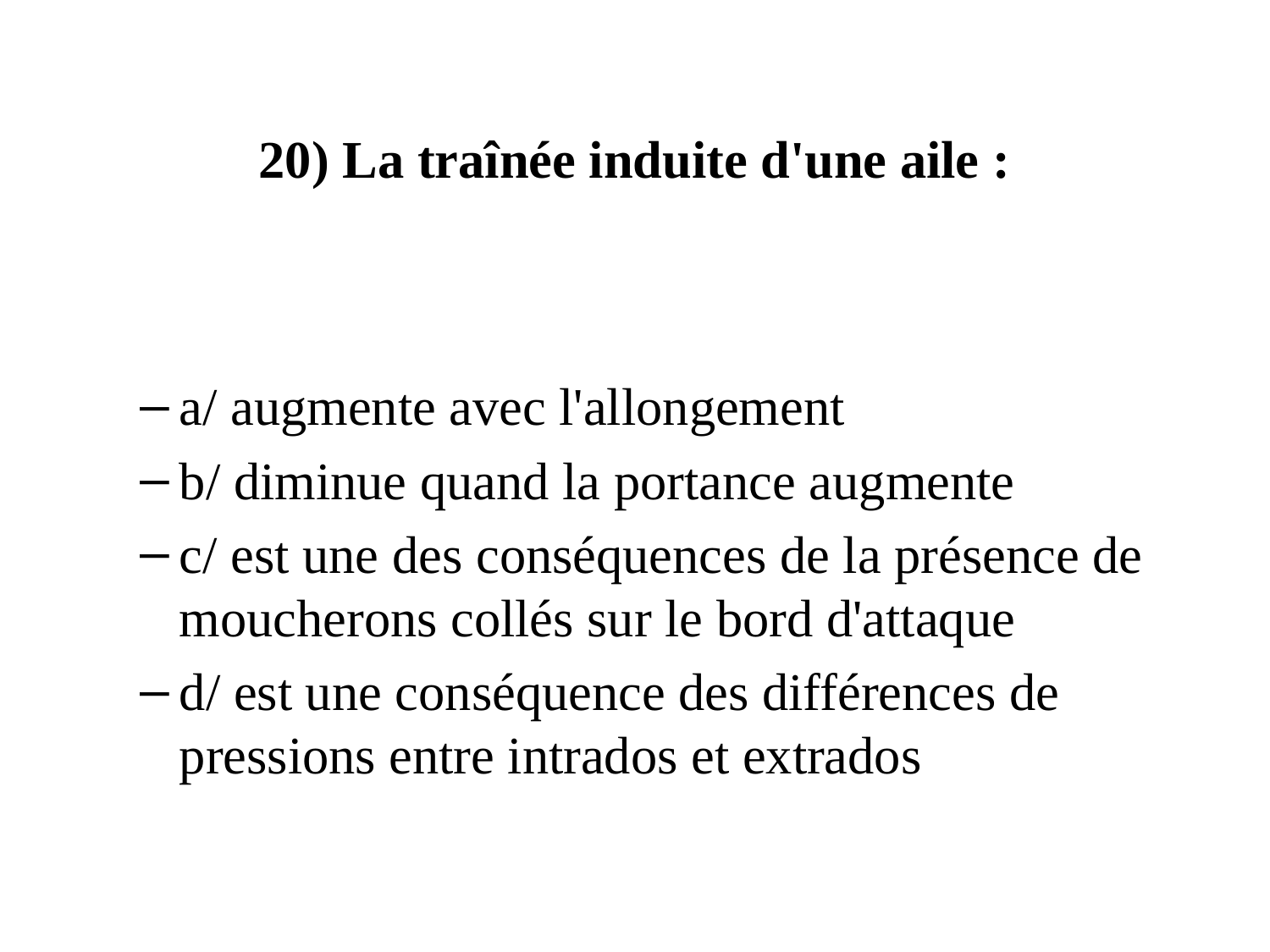

# 20) La traînée induite d'une aile :
a/ augmente avec l'allongement
b/ diminue quand la portance augmente
c/ est une des conséquences de la présence de moucherons collés sur le bord d'attaque
d/ est une conséquence des différences de pressions entre intrados et extrados